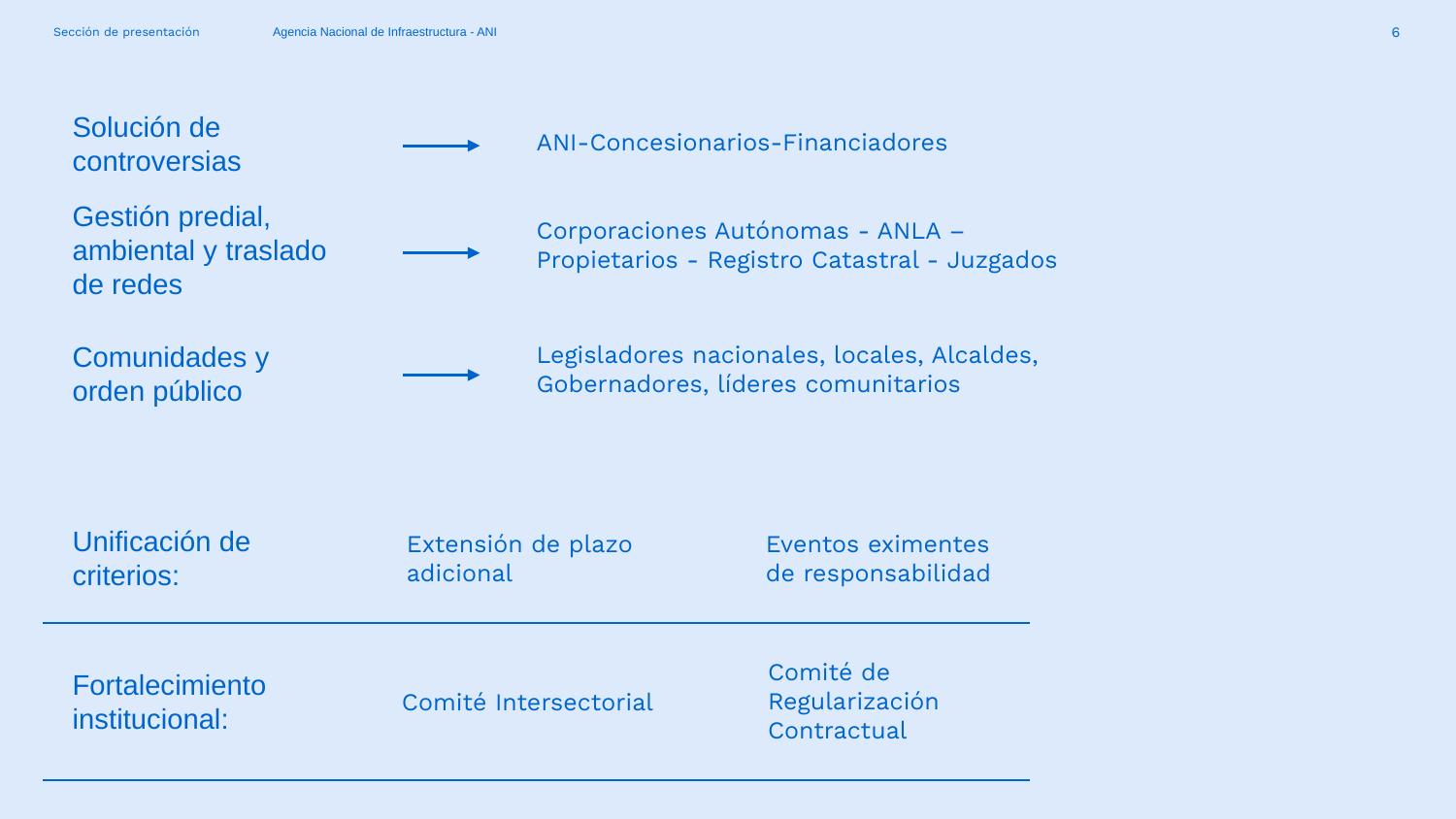

Sección de presentación
Solución de
controversias
ANI-Concesionarios-Financiadores
Gestión predial,
ambiental y traslado
de redes
Corporaciones Autónomas - ANLA –
Propietarios - Registro Catastral - Juzgados
Comunidades y
orden público
Legisladores nacionales, locales, Alcaldes, Gobernadores, líderes comunitarios
Unificación de criterios:
Extensión de plazo
adicional
Eventos eximentes
de responsabilidad
Comité de Regularización Contractual
Fortalecimiento institucional:
Comité Intersectorial